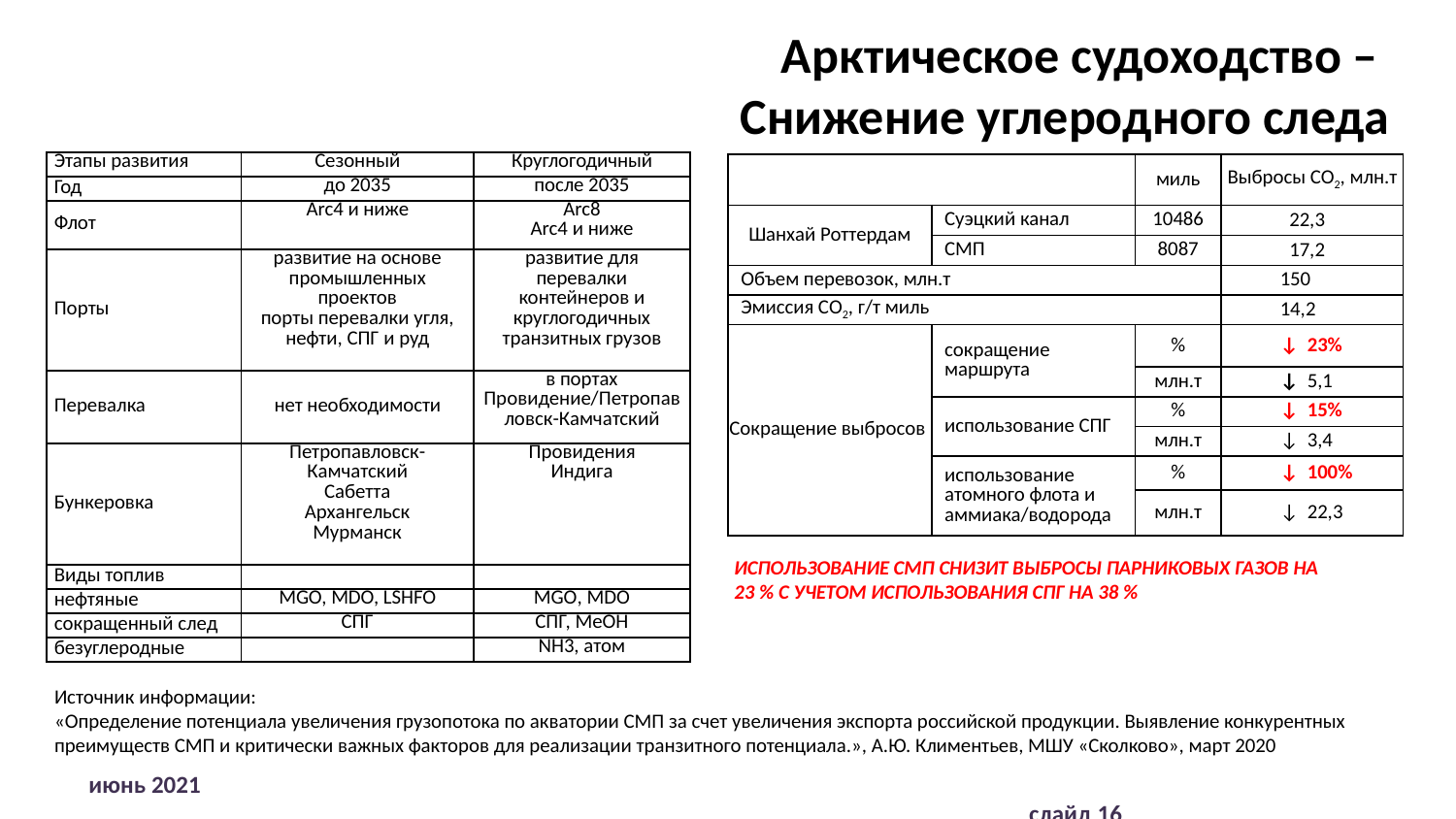

# Арктическое судоходство – Снижение углеродного следа
| Этапы развития | Сезонный | Круглогодичный |
| --- | --- | --- |
| Год | до 2035 | после 2035 |
| Флот | Arc4 и ниже | Arc8 Arc4 и ниже |
| Порты | развитие на основе промышленных проектов порты перевалки угля, нефти, СПГ и руд | развитие для перевалки контейнеров и круглогодичных транзитных грузов |
| Перевалка | нет необходимости | в портах Провидение/Петропавловск-Камчатский |
| Бункеровка | Петропавловск-Камчатский Сабетта Архангельск Мурманск | Провидения Индига |
| Виды топлив |  |  |
| нефтяные | MGO, MDO, LSHFO | MGO, MDO |
| сокращенный след | СПГ | СПГ, МеОН |
| безуглеродные |  | NH3, атом |
|  |  | миль | Выбросы СО2, млн.т |
| --- | --- | --- | --- |
| Шанхай Роттердам | Суэцкий канал | 10486 | 22,3 |
|  | СМП | 8087 | 17,2 |
| Объем перевозок, млн.т |  |  | 150 |
| Эмиссия СО2, г/т миль |  |  | 14,2 |
| Сокращение выбросов | сокращение маршрута | % | ↓ 23% |
|  |  | млн.т | ↓ 5,1 |
|  | использование СПГ | % | ↓ 15% |
|  |  | млн.т | ↓ 3,4 |
|  | использование атомного флота и аммиака/водорода | % | ↓ 100% |
|  |  | млн.т | ↓ 22,3 |
ИСПОЛЬЗОВАНИЕ СМП СНИЗИТ ВЫБРОСЫ ПАРНИКОВЫХ ГАЗОВ НА 23 % С УЧЕТОМ ИСПОЛЬЗОВАНИЯ СПГ НА 38 %
1
Источник информации:
«Определение потенциала увеличения грузопотока по акватории СМП за счет увеличения экспорта российской продукции. Выявление конкурентных преимуществ СМП и критически важных факторов для реализации транзитного потенциала.», А.Ю. Климентьев, МШУ «Сколково», март 2020
2